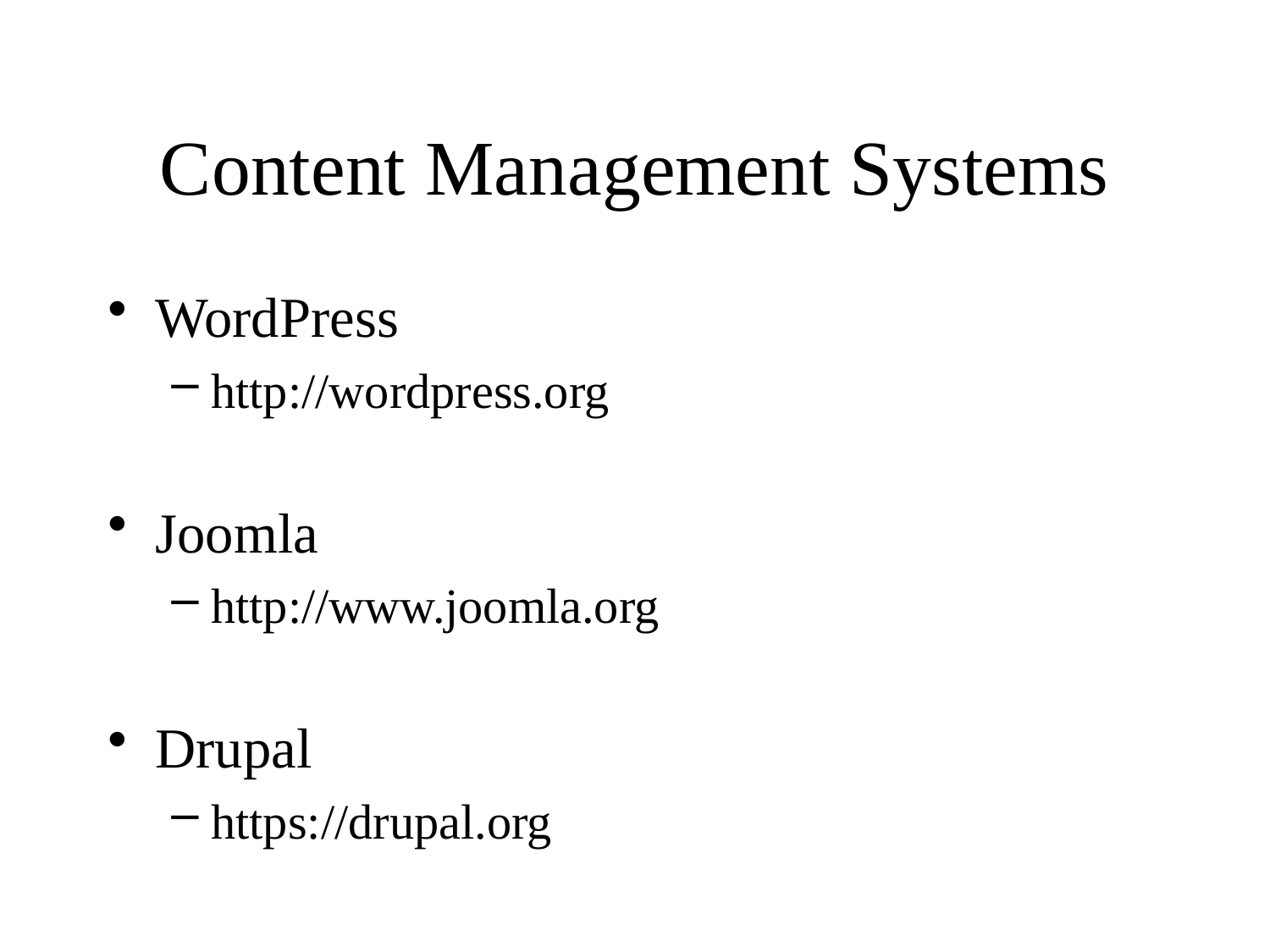

# Content Management Systems
WordPress
http://wordpress.org

Joomla
http://www.joomla.org

Drupal
https://drupal.org